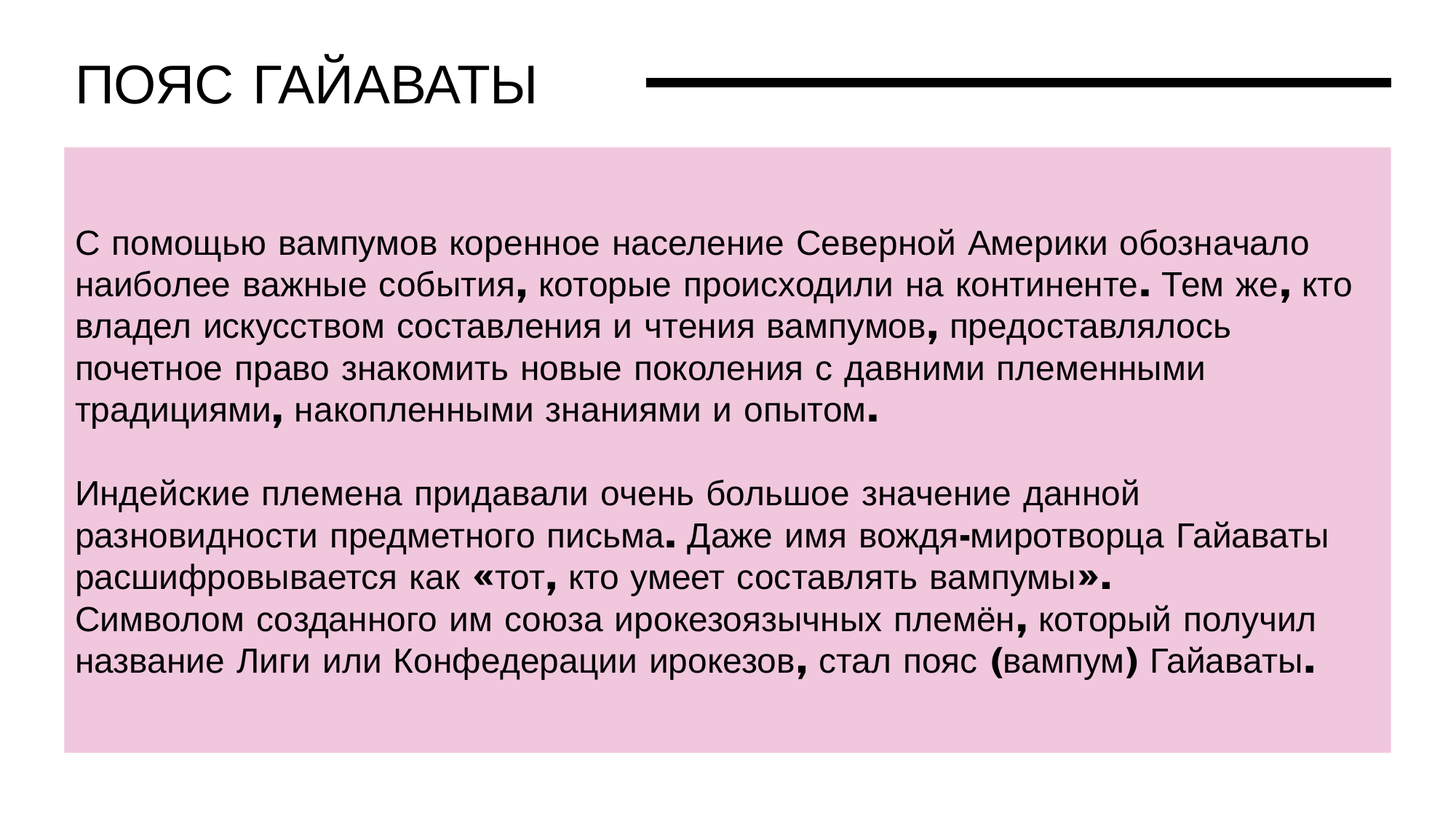

ПОЯС ГАЙАВАТЫ
С помощью вампумов коренное население Северной Америки обозначало наиболее важные события, которые происходили на континенте. Тем же, кто владел искусством составления и чтения вампумов, предоставлялось почетное право знакомить новые поколения с давними племенными традициями, накопленными знаниями и опытом.

Индейские племена придавали очень большое значение данной разновидности предметного письма. Даже имя вождя-миротворца Гайаваты расшифровывается как «тот, кто умеет составлять вампумы».
Символом созданного им союза ирокезоязычных племён, который получил название Лиги или Конфедерации ирокезов, стал пояс (вампум) Гайаваты.